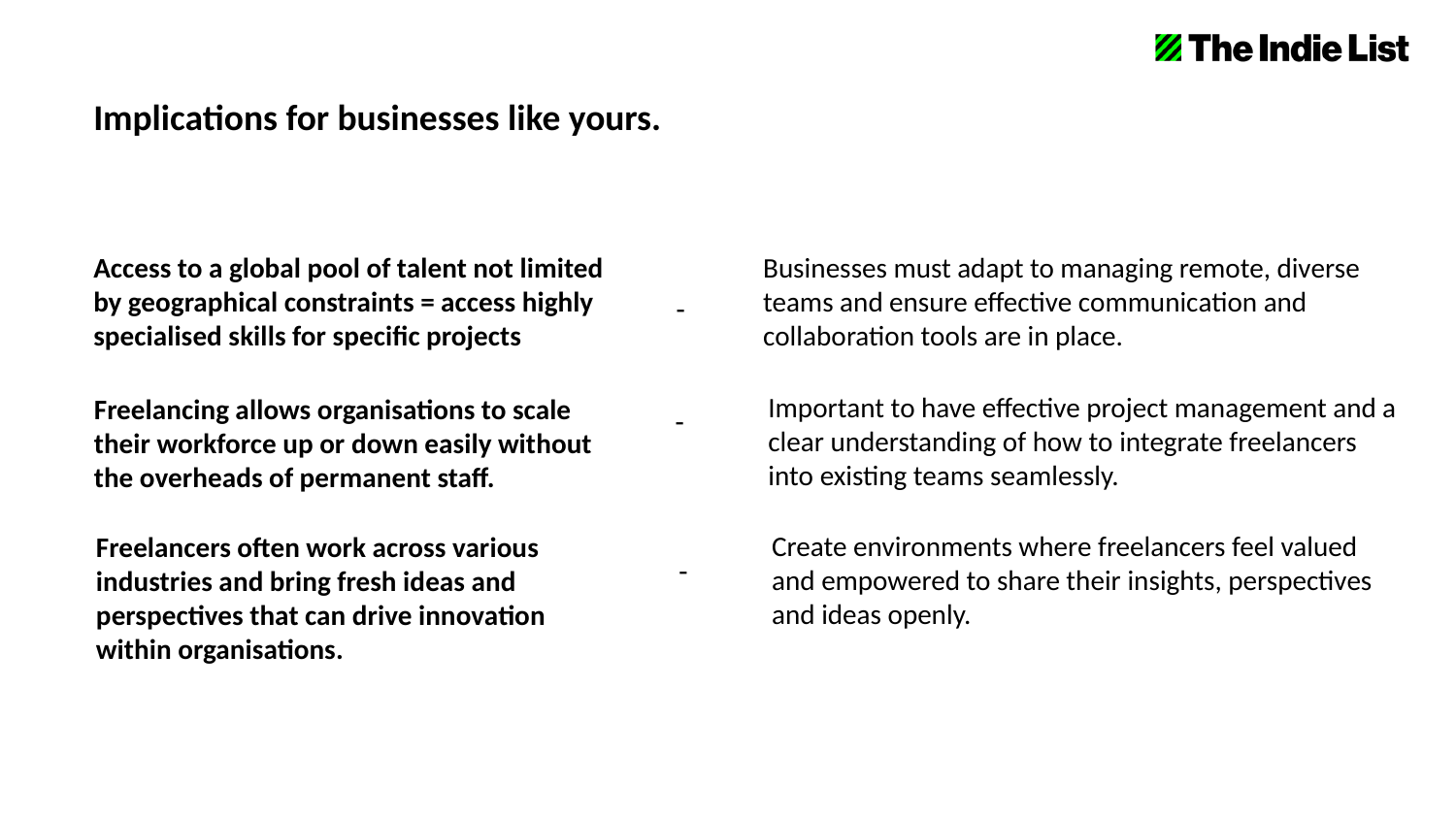

Implications for businesses like yours.

Access to a global pool of talent not limited by geographical constraints = access highly specialised skills for specific projects

Businesses must adapt to managing remote, diverse teams and ensure effective communication and collaboration tools are in place.

-
Important to have effective project management and a clear understanding of how to integrate freelancers into existing teams seamlessly.

Freelancing allows organisations to scale their workforce up or down easily without the overheads of permanent staff.

-
Create environments where freelancers feel valued and empowered to share their insights, perspectives and ideas openly.
Freelancers often work across various industries and bring fresh ideas and perspectives that can drive innovation within organisations.
-